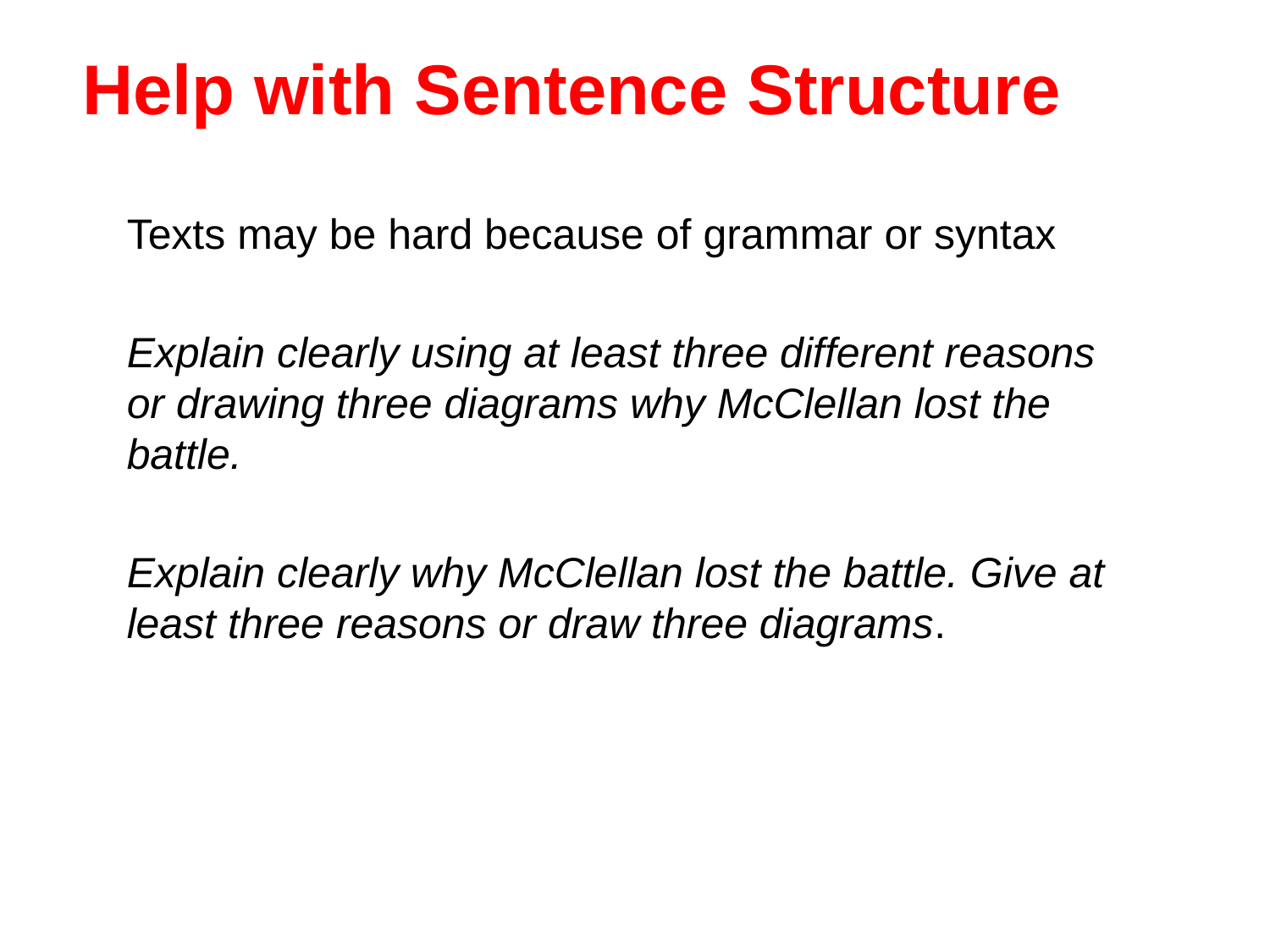

# Help with Sentence Structure
Texts may be hard because of grammar or syntax

Explain clearly using at least three different reasons   or drawing three diagrams why McClellan lost the       battle.

Explain clearly why McClellan lost the battle. Give at   least three reasons or draw three diagrams.